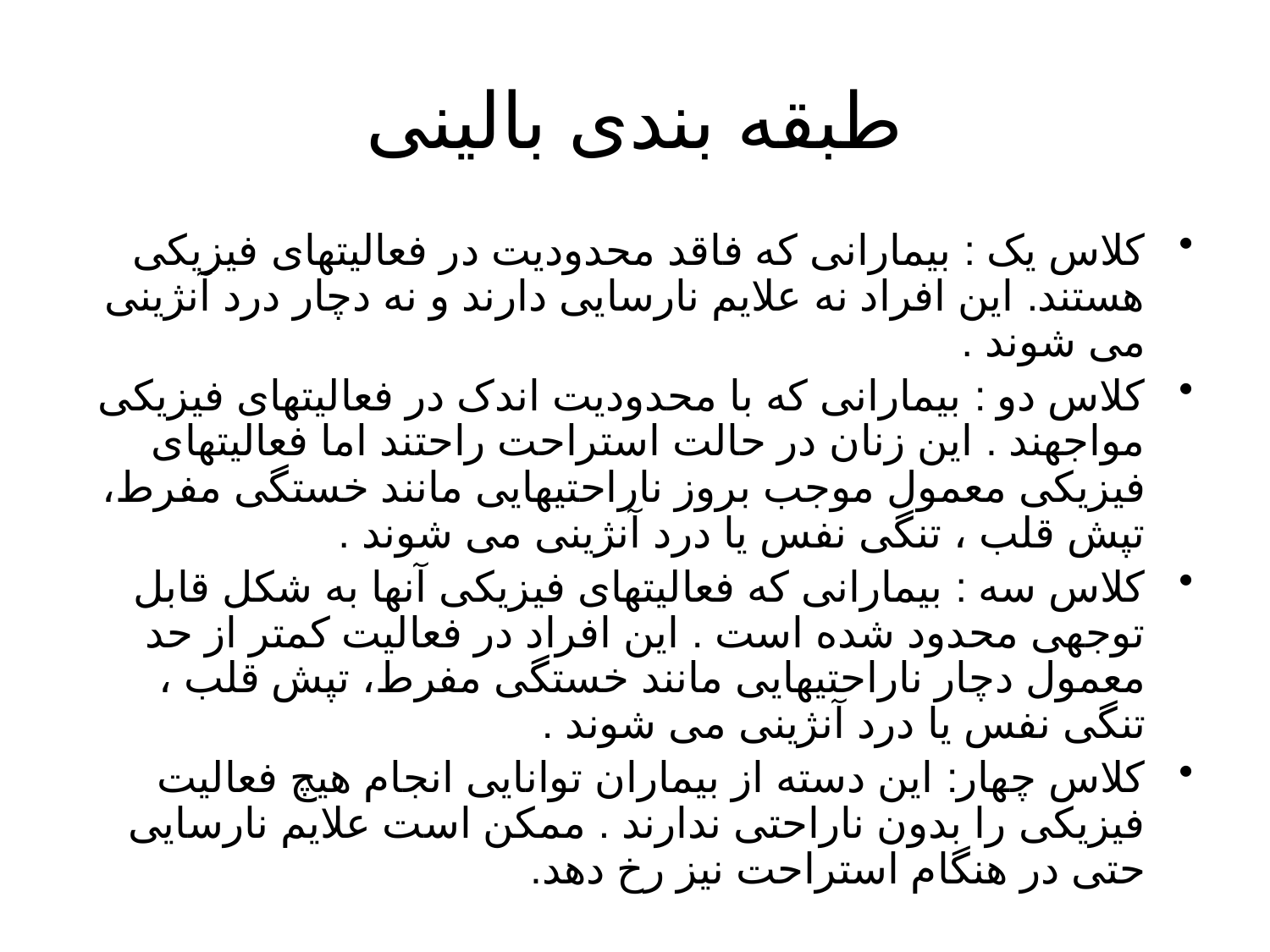

# طبقه بندی بالینی
کلاس یک : بیمارانی که فاقد محدودیت در فعالیتهای فیزیکی هستند. این افراد نه علایم نارسایی دارند و نه دچار درد آنژینی می شوند .
کلاس دو : بیمارانی که با محدودیت اندک در فعالیتهای فیزیکی مواجهند . این زنان در حالت استراحت راحتند اما فعالیتهای فیزیکی معمول موجب بروز ناراحتیهایی مانند خستگی مفرط، تپش قلب ، تنگی نفس یا درد آنژینی می شوند .
کلاس سه : بیمارانی که فعالیتهای فیزیکی آنها به شکل قابل توجهی محدود شده است . این افراد در فعالیت کمتر از حد معمول دچار ناراحتیهایی مانند خستگی مفرط، تپش قلب ، تنگی نفس یا درد آنژینی می شوند .
کلاس چهار: این دسته از بیماران توانایی انجام هیچ فعالیت فیزیکی را بدون ناراحتی ندارند . ممکن است علایم نارسایی حتی در هنگام استراحت نیز رخ دهد.